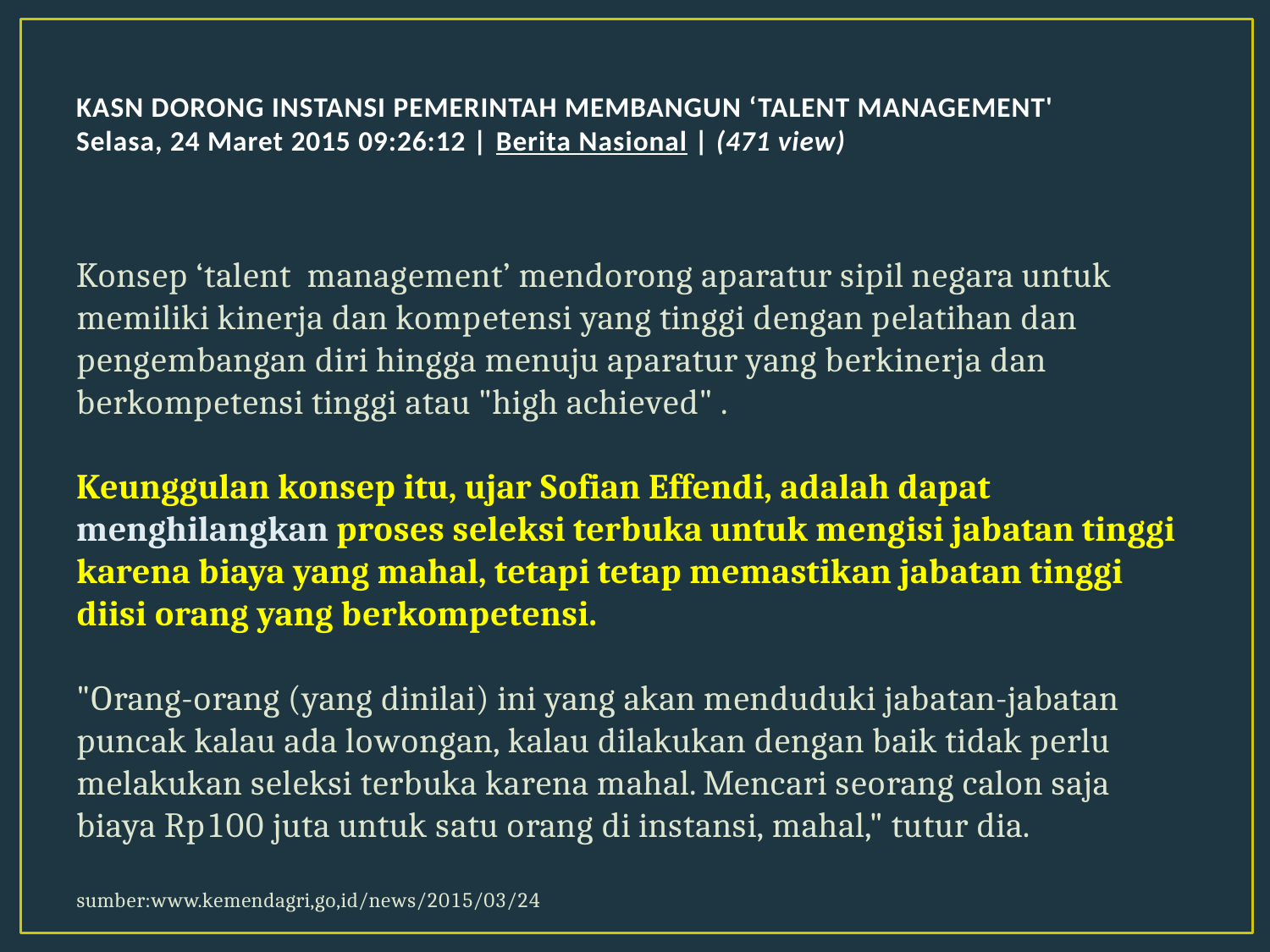

# KASN DORONG INSTANSI PEMERINTAH MEMBANGUN ‘TALENT MANAGEMENT' Selasa, 24 Maret 2015 09:26:12 | Berita Nasional | (471 view)
Konsep ‘talent  management’ mendorong aparatur sipil negara untuk memiliki kinerja dan kompetensi yang tinggi dengan pelatihan dan pengembangan diri hingga menuju aparatur yang berkinerja dan berkompetensi tinggi atau "high achieved" .
Keunggulan konsep itu, ujar Sofian Effendi, adalah dapat menghilangkan proses seleksi terbuka untuk mengisi jabatan tinggi karena biaya yang mahal, tetapi tetap memastikan jabatan tinggi diisi orang yang berkompetensi.
"Orang-orang (yang dinilai) ini yang akan menduduki jabatan-jabatan puncak kalau ada lowongan, kalau dilakukan dengan baik tidak perlu melakukan seleksi terbuka karena mahal. Mencari seorang calon saja biaya Rp100 juta untuk satu orang di instansi, mahal," tutur dia.
sumber:www.kemendagri,go,id/news/2015/03/24